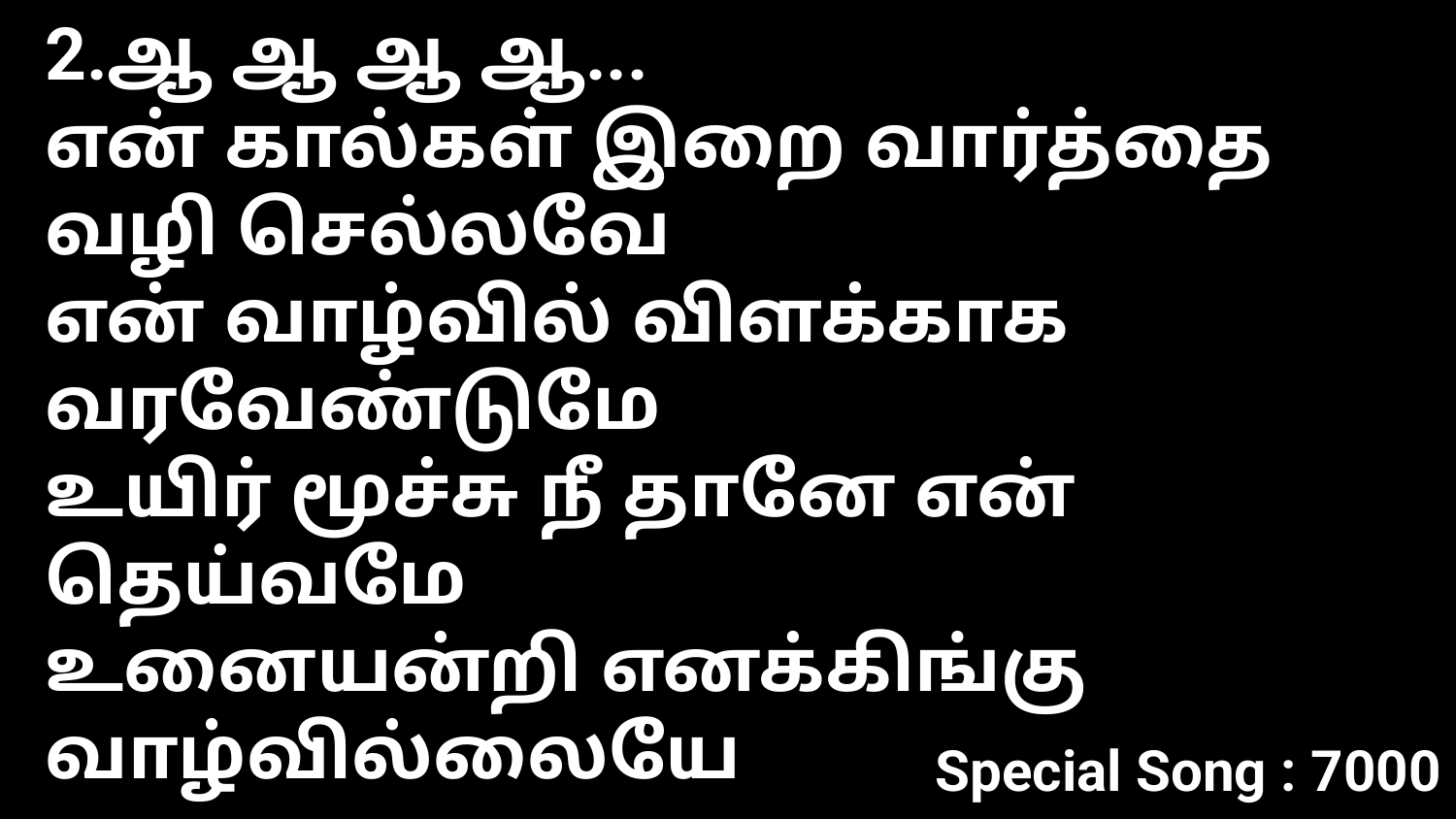

2.ஆ ஆ ஆ ஆ...
என் கால்கள் இறை வார்த்தை வழி செல்லவே
என் வாழ்வில் விளக்காக வரவேண்டுமே
உயிர் மூச்சு நீ தானே என் தெய்வமே
உனையன்றி எனக்கிங்கு வாழ்வில்லையே

Special Song : 7000